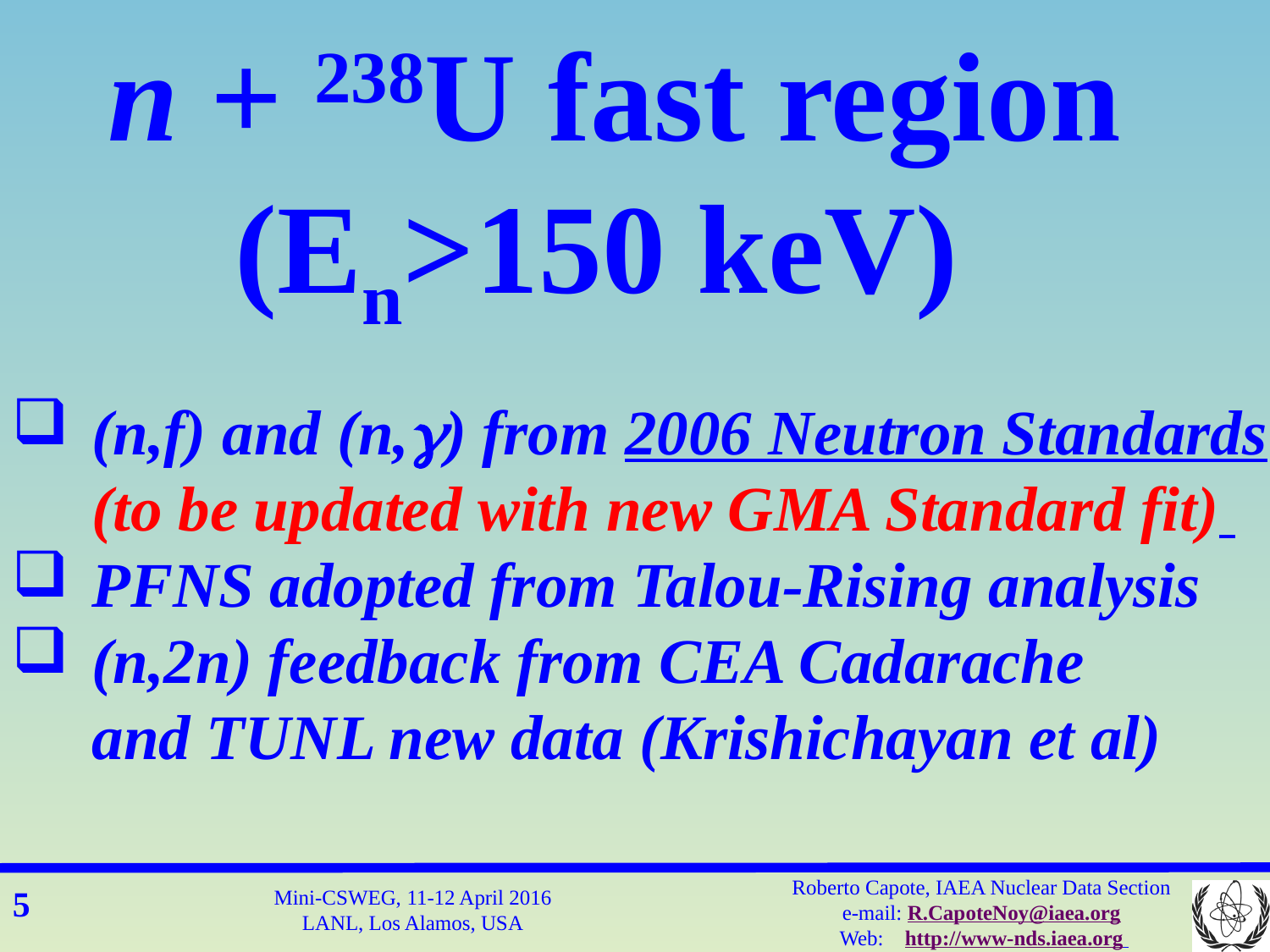

n + 238U fast region      	(En>150 keV)
(n,f) and (n,γ) from 2006 Neutron Standards
     (to be updated with new GMA Standard fit)
PFNS adopted from Talou-Rising analysis
(n,2n) feedback from CEA Cadarache
     and TUNL new data (Krishichayan et al)